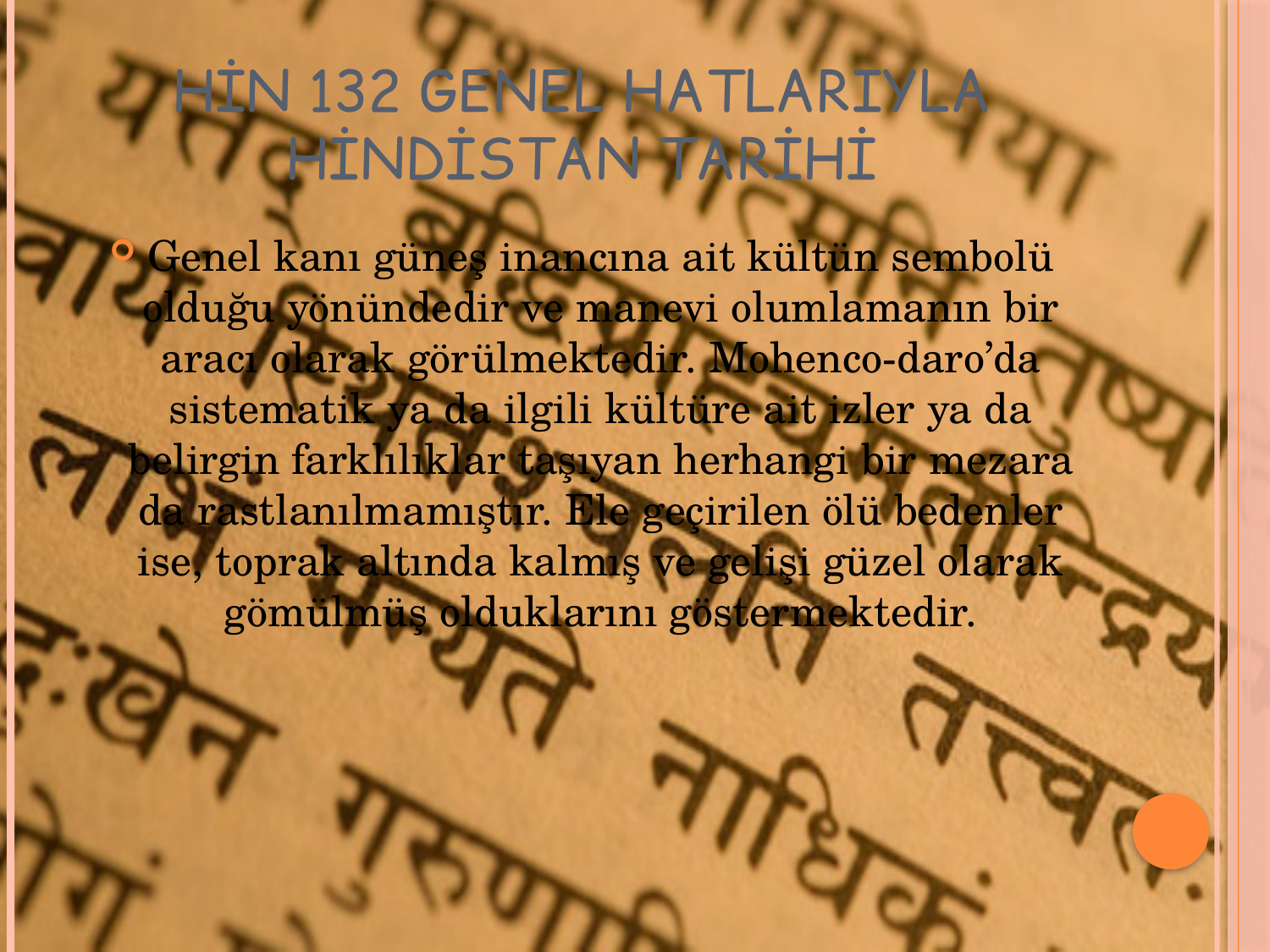

# HİN 132 GENEL HATLARIYLA HİNDİSTAN TARİHİ
Genel kanı güneş inancına ait kültün sembolü olduğu yönündedir ve manevi olumlamanın bir aracı olarak görülmektedir. Mohenco-daro’da sistematik ya da ilgili kültüre ait izler ya da belirgin farklılıklar taşıyan herhangi bir mezara da rastlanılmamıştır. Ele geçirilen ölü bedenler ise, toprak altında kalmış ve gelişi güzel olarak gömülmüş olduklarını göstermektedir.